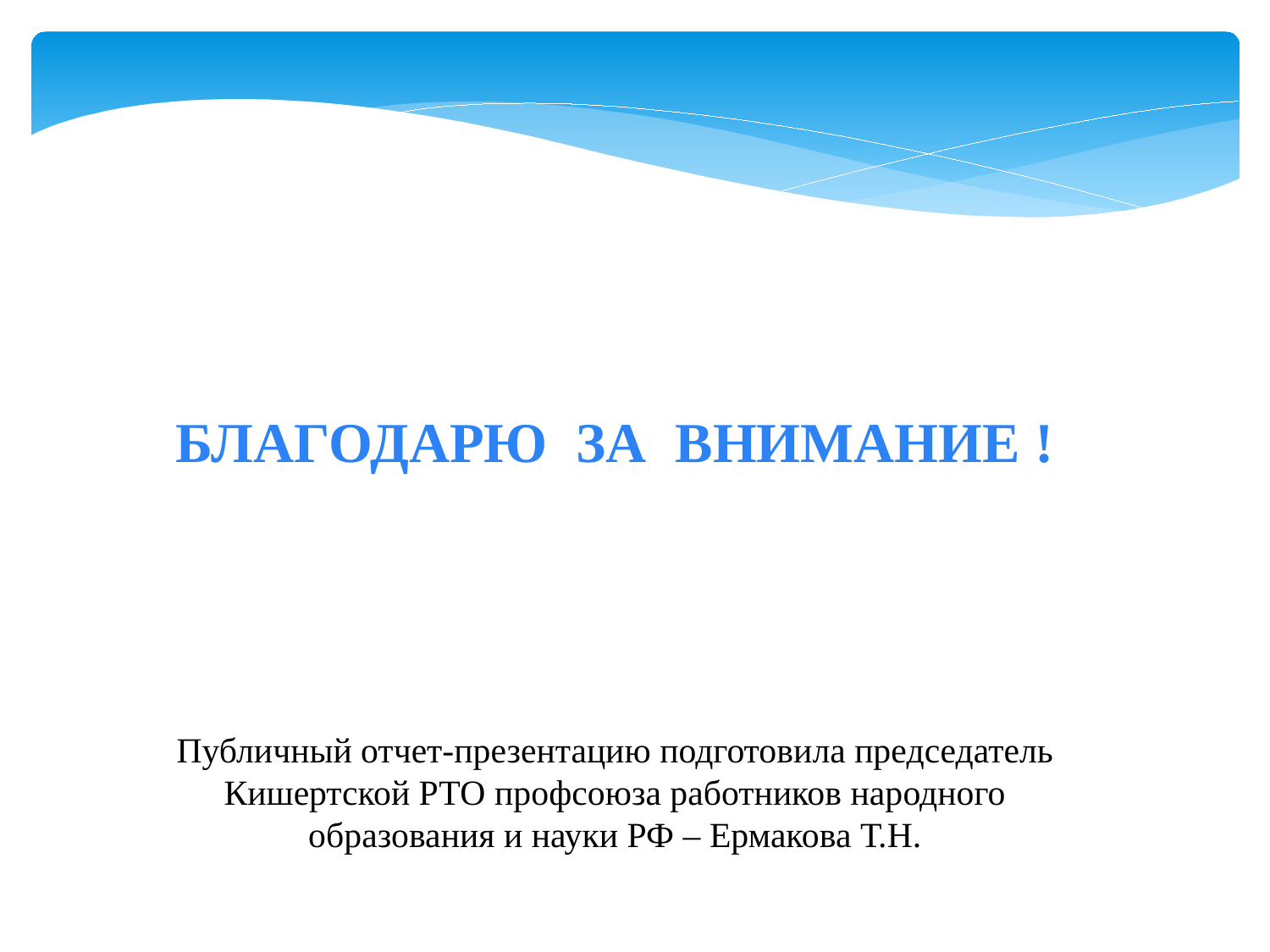

БЛАГОДАРЮ  ЗА  ВНИМАНИЕ !

Публичный отчет-презентацию подготовила председатель Кишертской РТО профсоюза работников народного образования и науки РФ – Ермакова Т.Н.